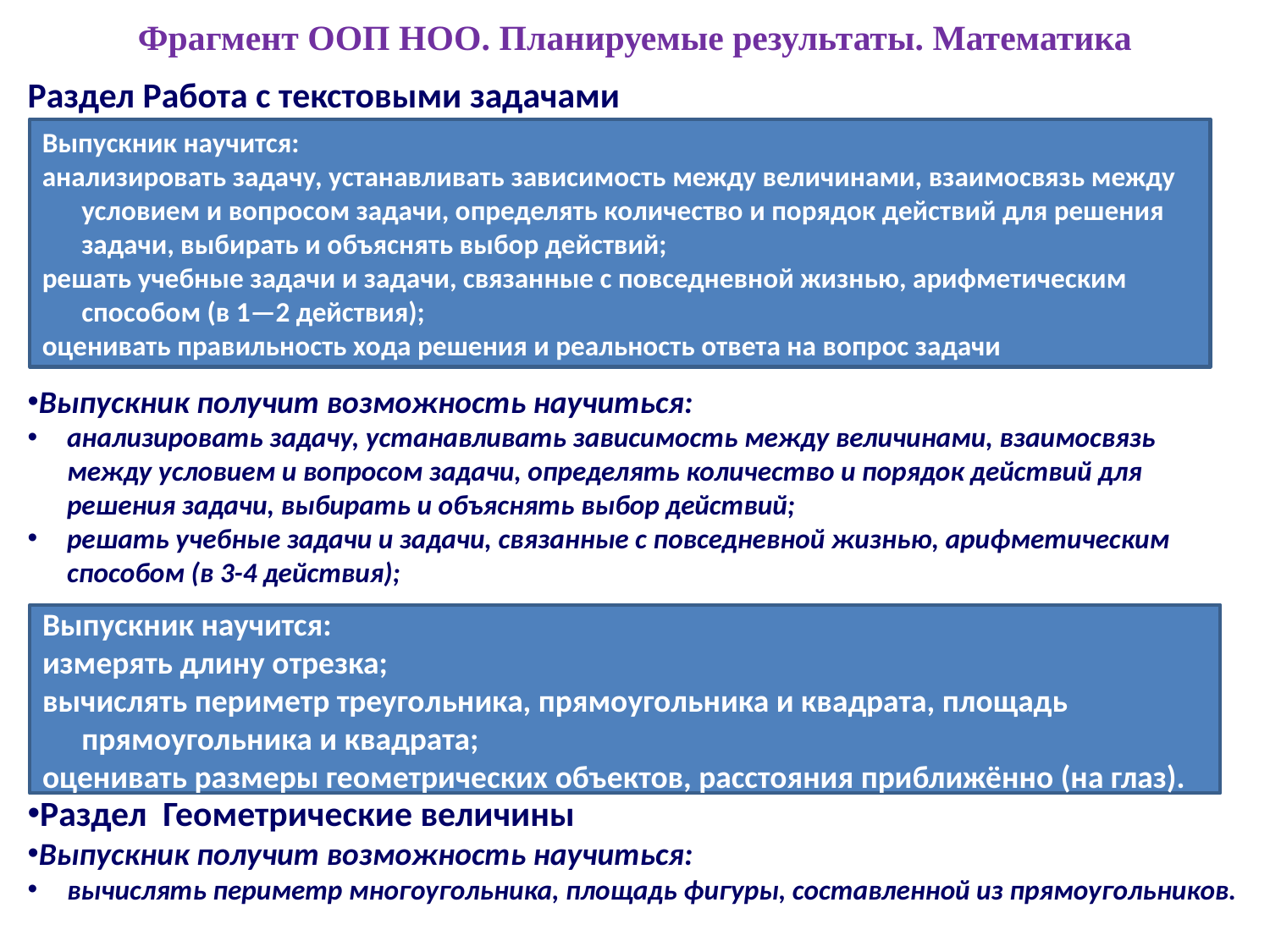

# Фрагмент ООП НОО. Планируемые результаты. Математика
Раздел Работа с текстовыми задачами  2.5.3. Работа с текстовыми задачами

Выпускник получит возможность научиться:
анализировать задачу, устанавливать зависимость между величинами, взаимосвязь между условием и вопросом задачи, определять количество и порядок действий для решения задачи, выбирать и объяснять выбор действий;
решать учебные задачи и задачи, связанные с повседневной жизнью, арифметическим способом (в 3-4 действия);

Раздел  Геометрические величины
Выпускник получит возможность научиться:
вычислять периметр многоугольника, площадь фигуры, составленной из прямоугольников.

Выпускник научится:
анализировать задачу, устанавливать зависимость между величинами, взаимосвязь между условием и вопросом задачи, определять количество и порядок действий для решения задачи, выбирать и объяснять выбор действий;
решать учебные задачи и задачи, связанные с повседневной жизнью, арифметическим способом (в 1—2 действия);
оценивать правильность хода решения и реальность ответа на вопрос задачи
Выпускник научится:
измерять длину отрезка;
вычислять периметр треугольника, прямоугольника и квадрата, площадь прямоугольника и квадрата;
оценивать размеры геометрических объектов, расстояния приближённо (на глаз).